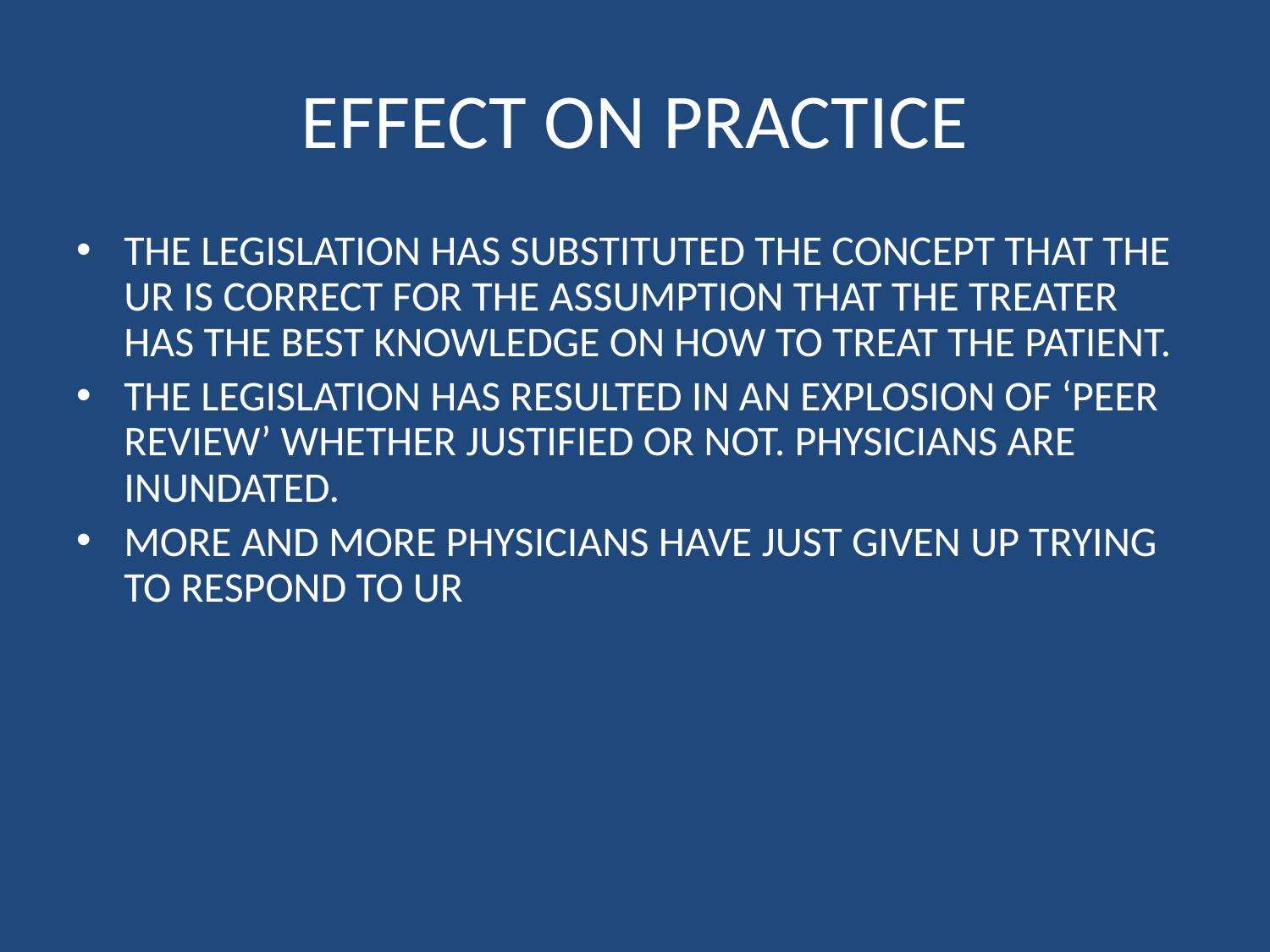

# EFFECT ON PRACTICE
THE LEGISLATION HAS SUBSTITUTED THE CONCEPT THAT THE UR IS CORRECT FOR THE ASSUMPTION THAT THE TREATER HAS THE BEST KNOWLEDGE ON HOW TO TREAT THE PATIENT.
THE LEGISLATION HAS RESULTED IN AN EXPLOSION OF ‘PEER REVIEW’ WHETHER JUSTIFIED OR NOT. PHYSICIANS ARE INUNDATED.
MORE AND MORE PHYSICIANS HAVE JUST GIVEN UP TRYING TO RESPOND TO UR